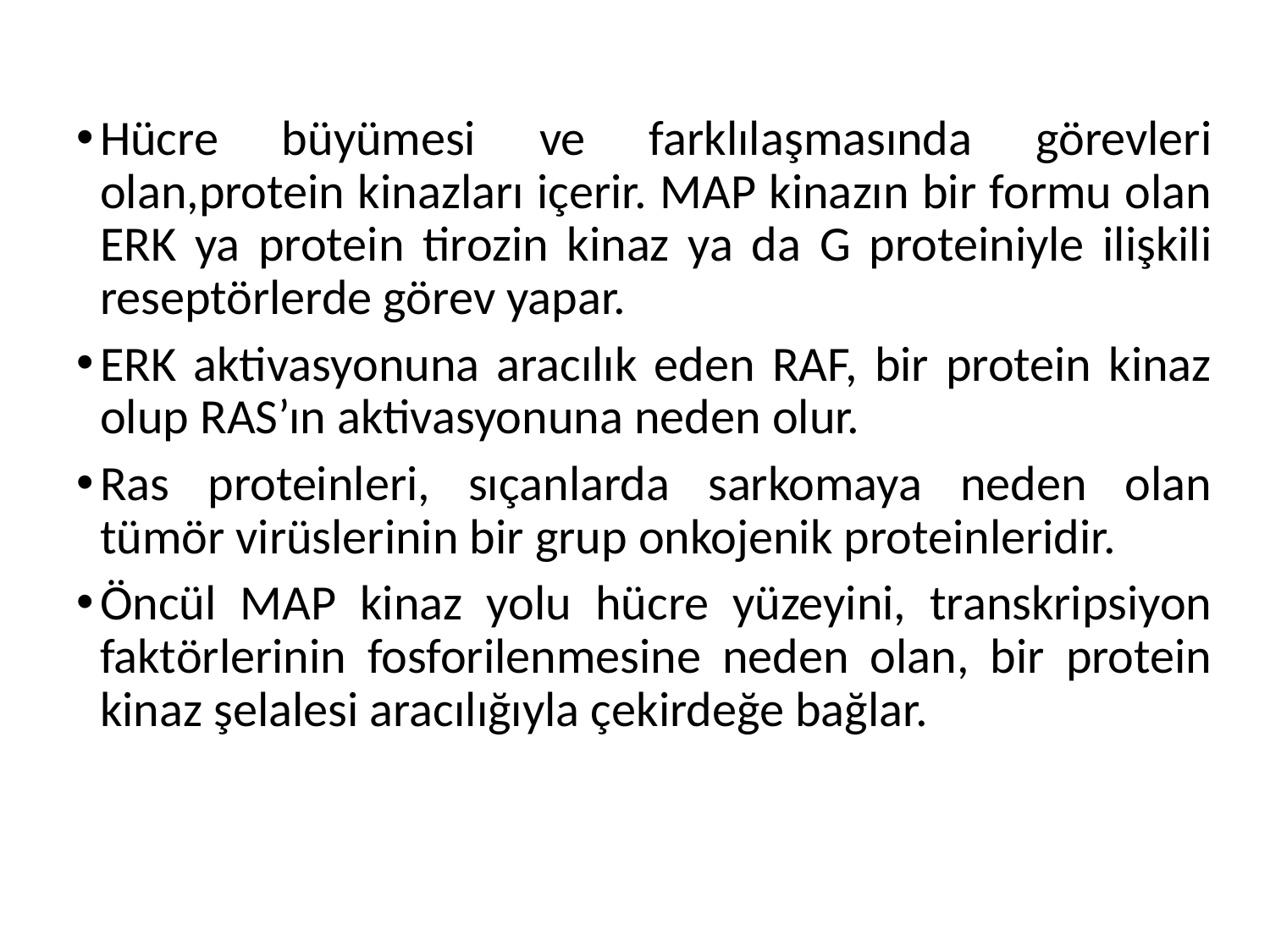

Hücre büyümesi ve farklılaşmasında görevleri olan,protein kinazları içerir. MAP kinazın bir formu olan ERK ya protein tirozin kinaz ya da G proteiniyle ilişkili reseptörlerde görev yapar.
ERK aktivasyonuna aracılık eden RAF, bir protein kinaz olup RAS’ın aktivasyonuna neden olur.
Ras proteinleri, sıçanlarda sarkomaya neden olan tümör virüslerinin bir grup onkojenik proteinleridir.
Öncül MAP kinaz yolu hücre yüzeyini, transkripsiyon faktörlerinin fosforilenmesine neden olan, bir protein kinaz şelalesi aracılığıyla çekirdeğe bağlar.